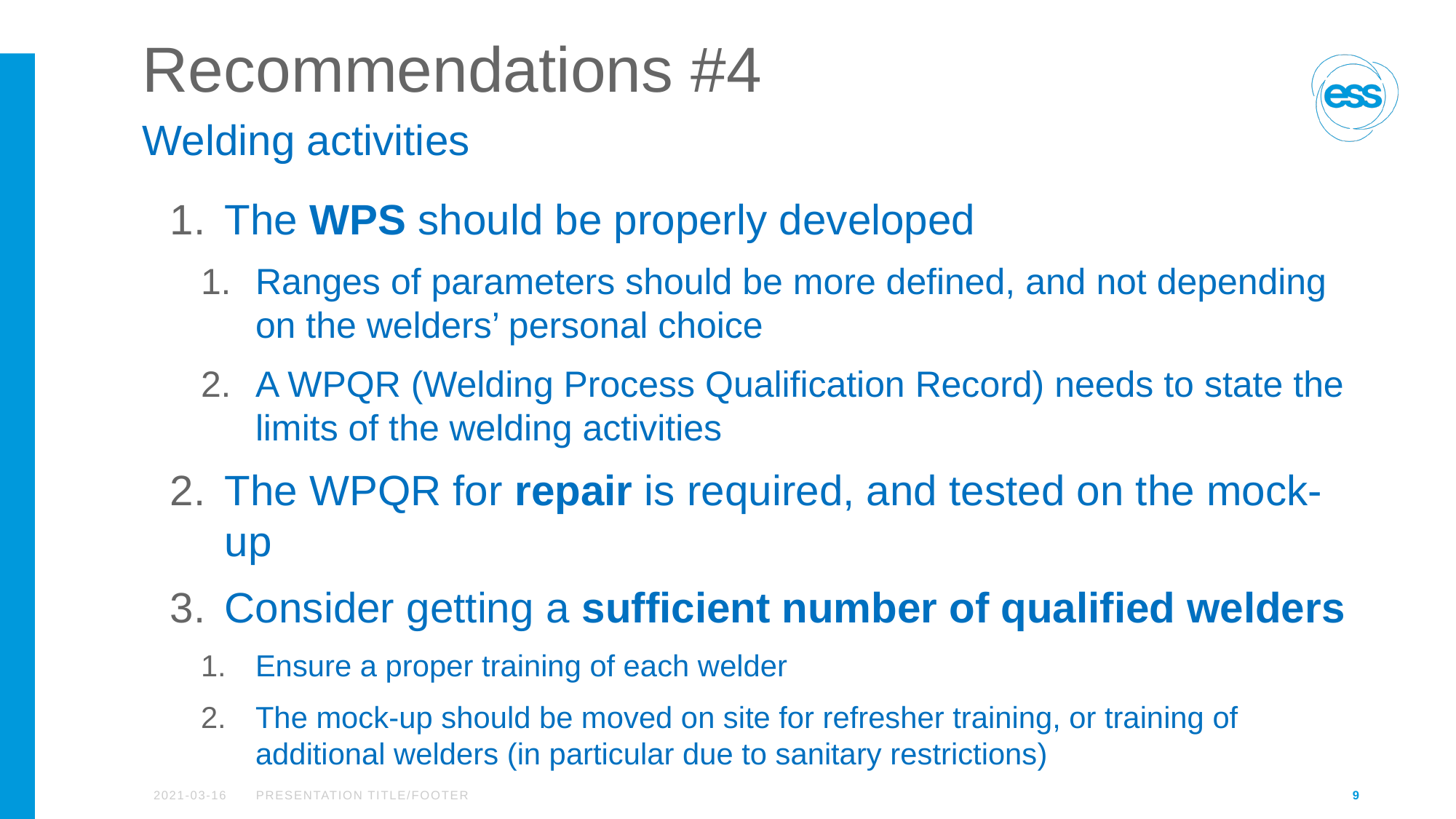

# Recommendations #4
Welding activities

The WPS should be properly developed
Ranges of parameters should be more defined, and not depending on the welders’ personal choice
A WPQR (Welding Process Qualification Record) needs to state the limits of the welding activities
The WPQR for repair is required, and tested on the mock-up
Consider getting a sufficient number of qualified welders
Ensure a proper training of each welder
The mock-up should be moved on site for refresher training, or training of additional welders (in particular due to sanitary restrictions)

2021-03-16
PRESENTATION TITLE/FOOTER
9